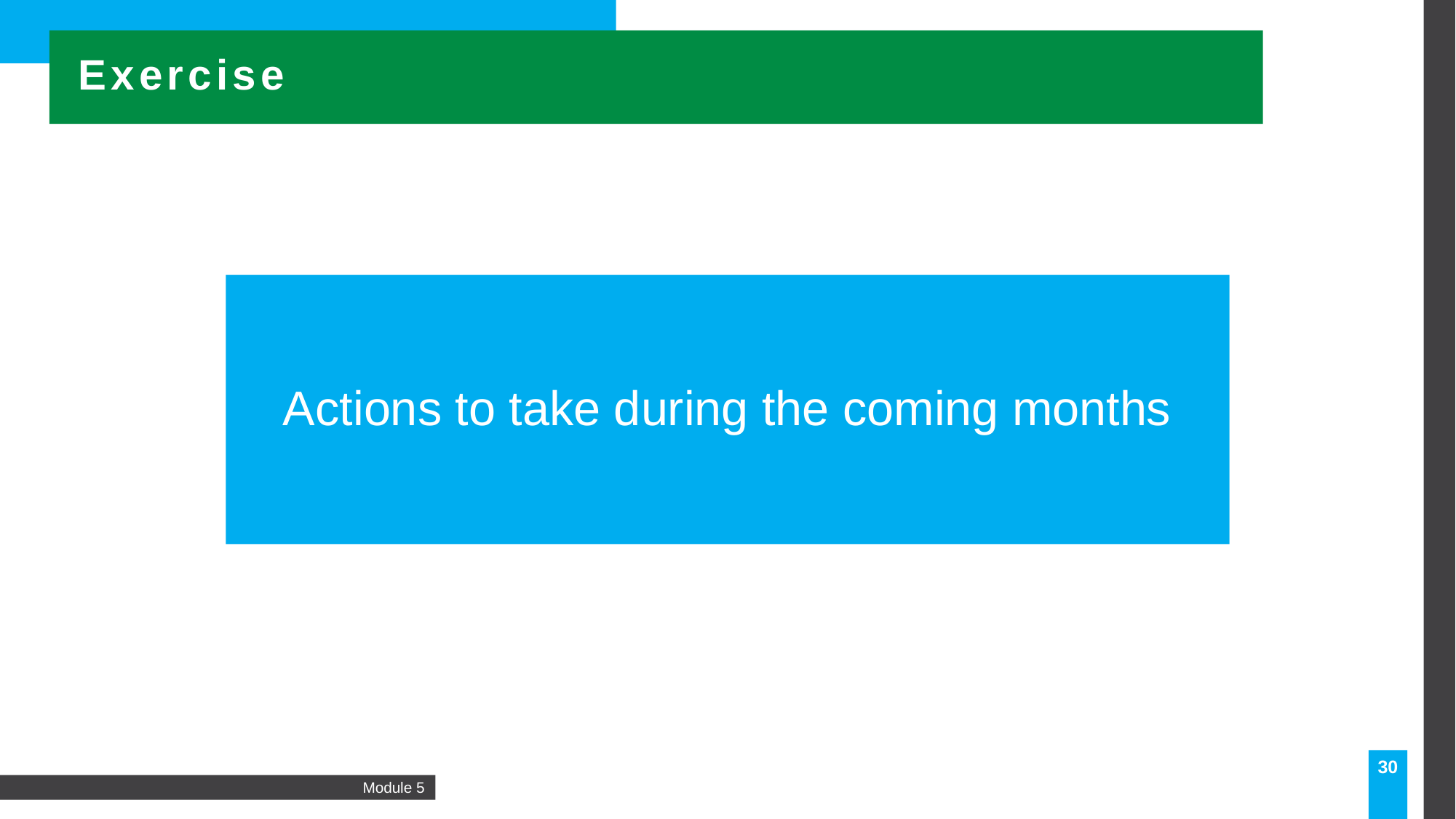

Exercise
Actions to take during the coming months
30
Module 5